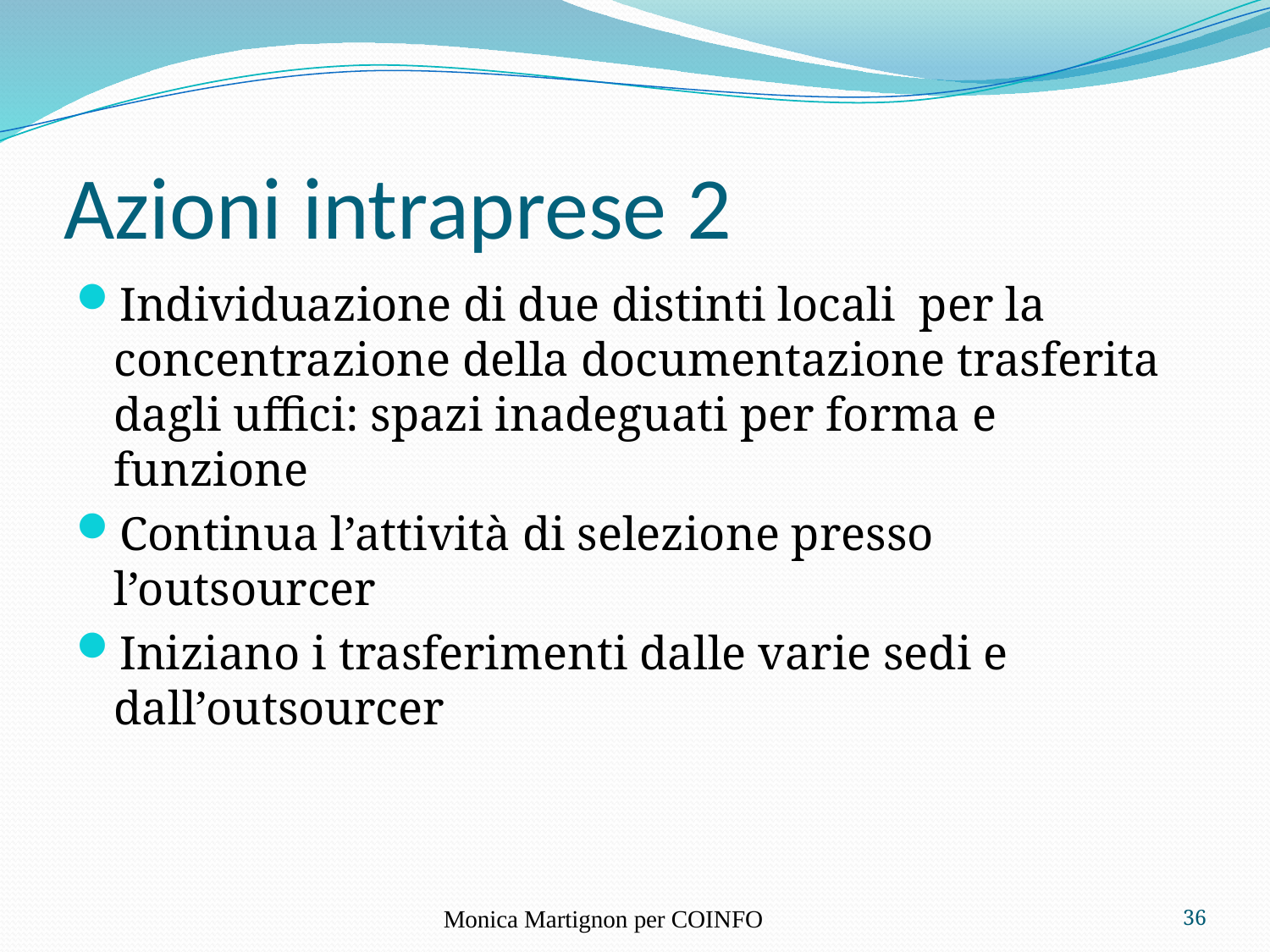

# Azioni intraprese 2
Individuazione di due distinti locali  per la concentrazione della documentazione trasferita dagli uffici: spazi inadeguati per forma e funzione
Continua l’attività di selezione presso l’outsourcer
Iniziano i trasferimenti dalle varie sedi e dall’outsourcer

Monica Martignon per COINFO
36